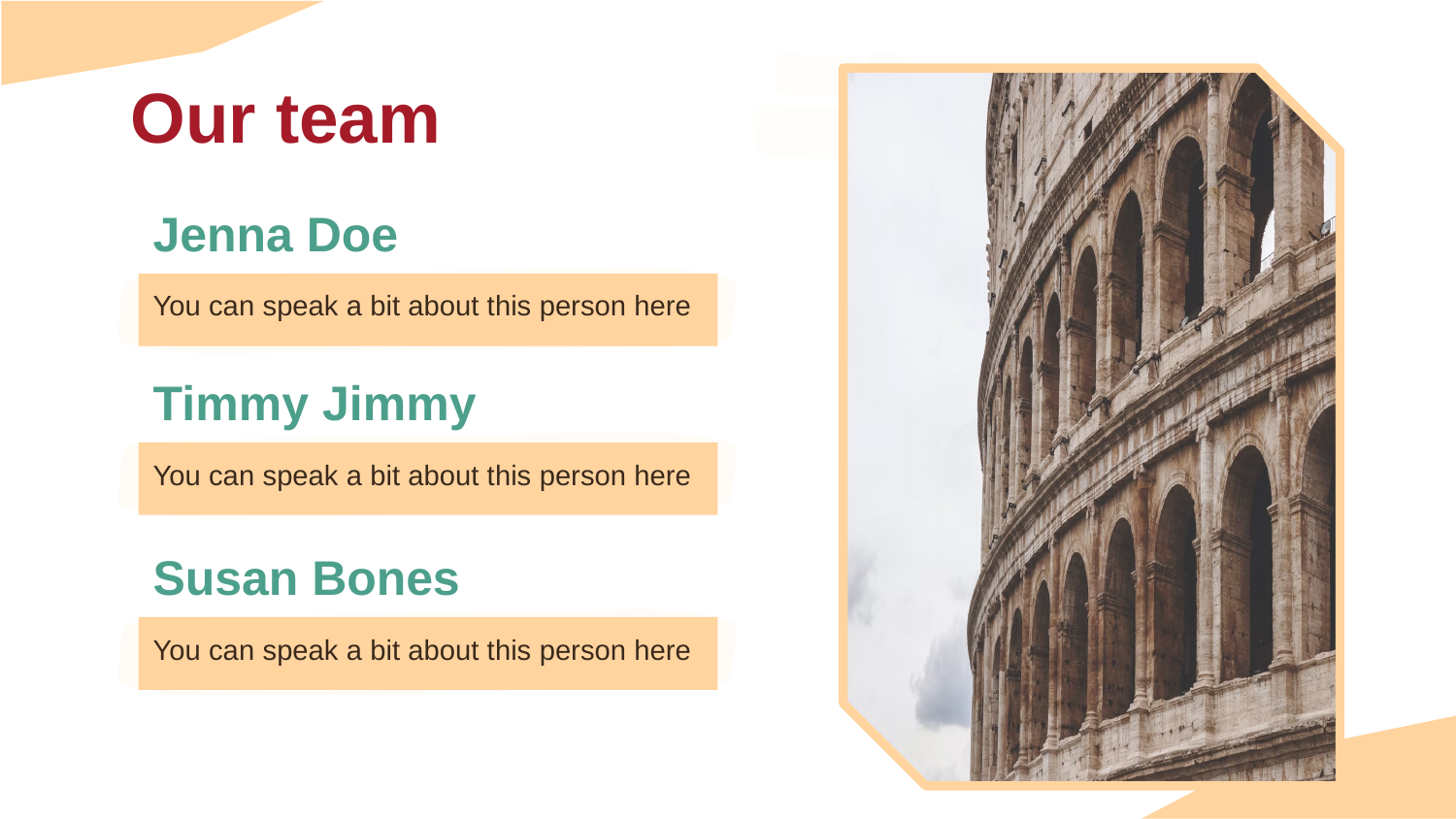

# Our team
Jenna Doe

You can speak a bit about this person here
Timmy Jimmy

You can speak a bit about this person here
Susan Bones

You can speak a bit about this person here